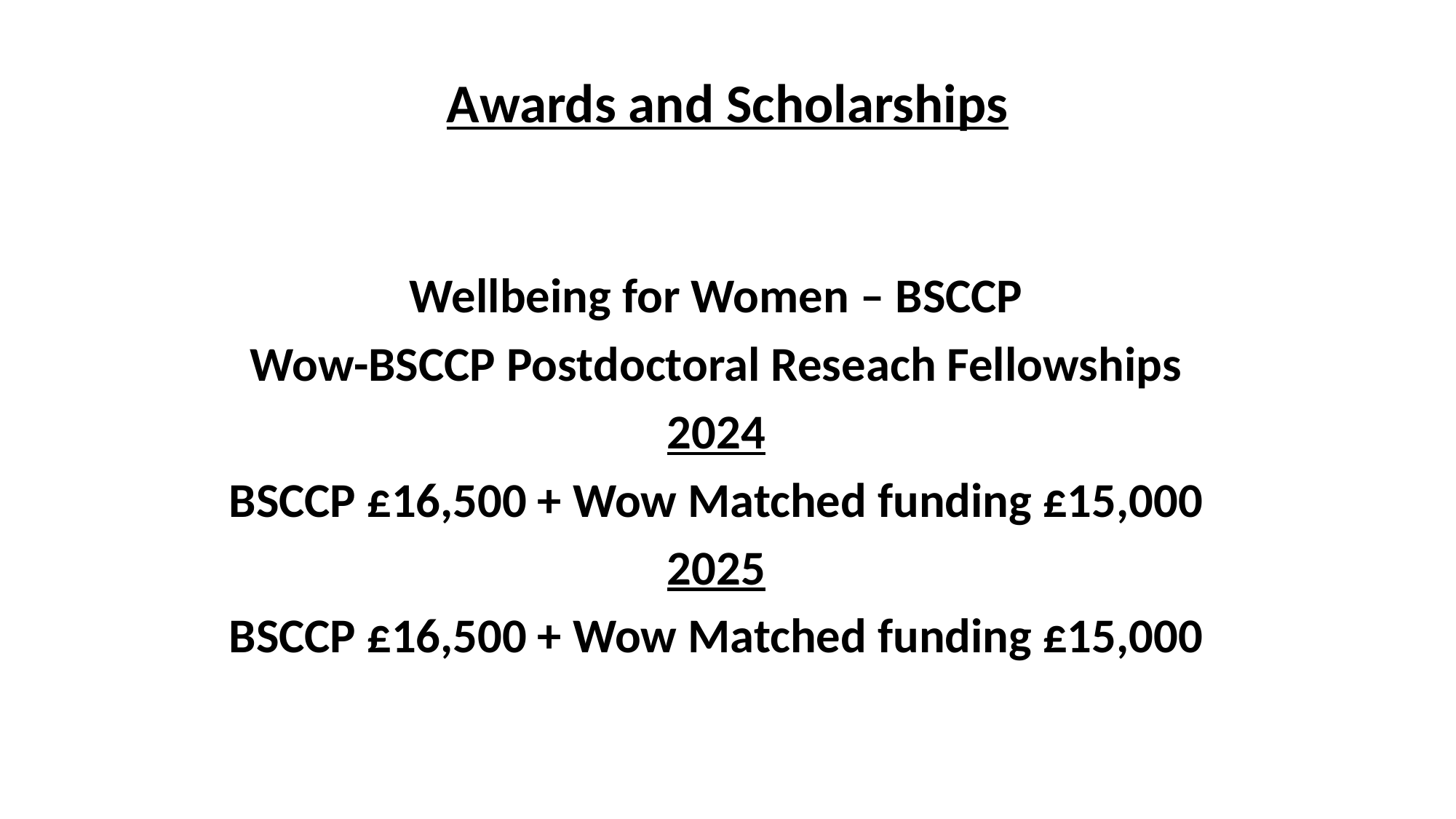

# Awards and Scholarships

Wellbeing for Women – BSCCP
Wow-BSCCP Postdoctoral Reseach Fellowships
2024
BSCCP £16,500 + Wow Matched funding £15,000
2025
BSCCP £16,500 + Wow Matched funding £15,000